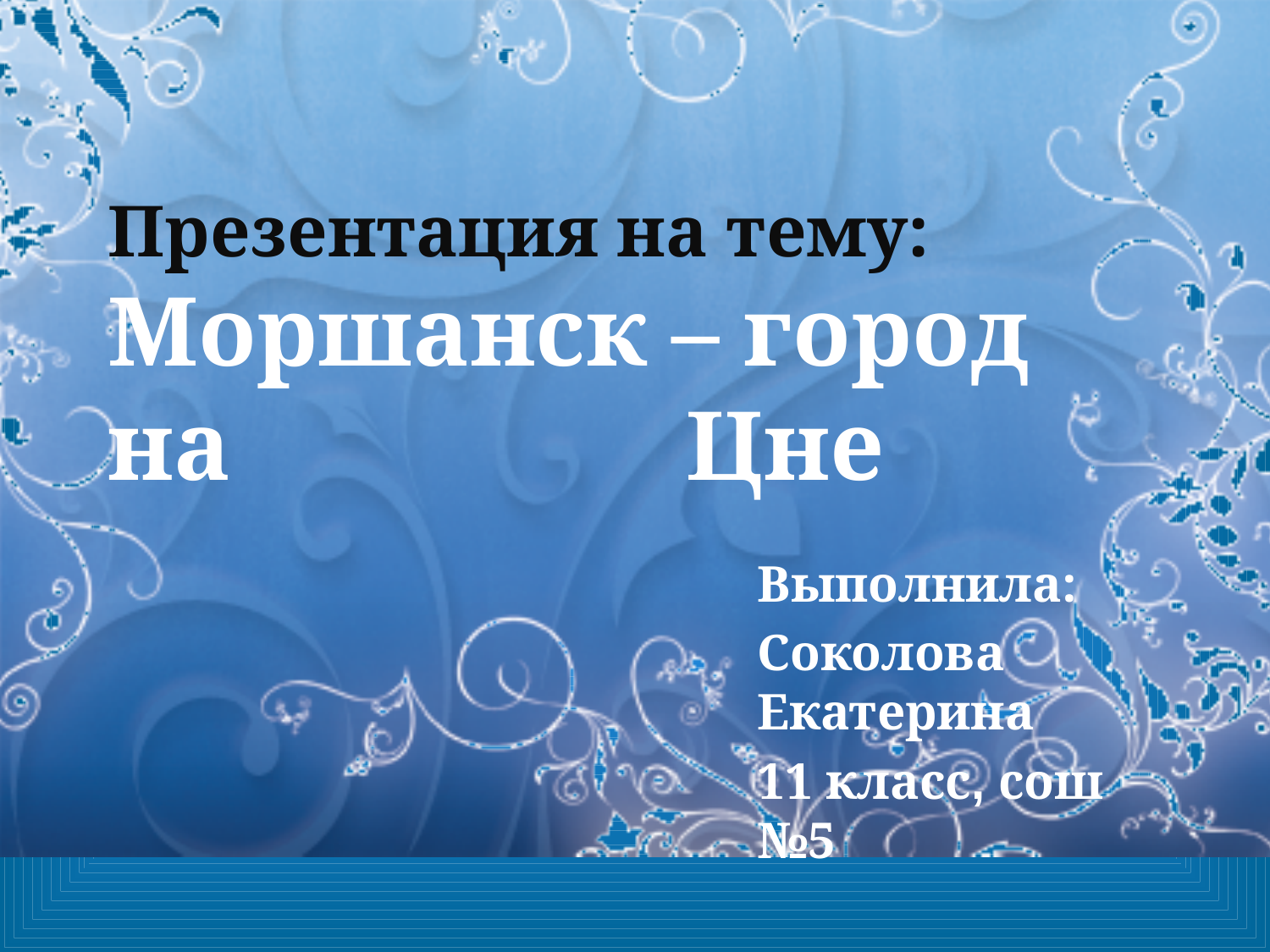

# Презентация на тему: Моршанск – город на   		        Цне
Выполнила:
Соколова Екатерина
11 класс, сош №5